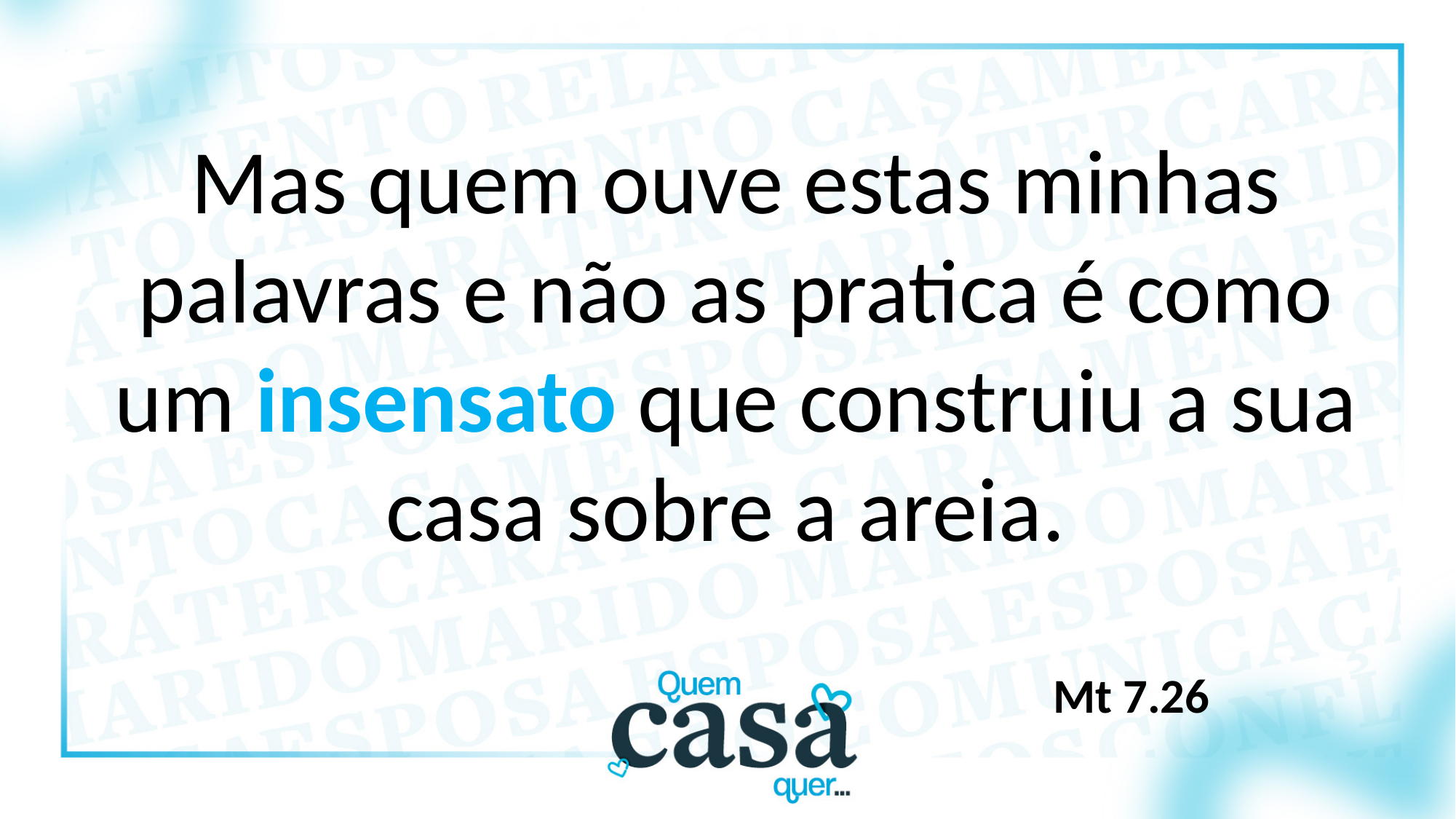

Mas quem ouve estas minhas palavras e não as pratica é como um insensato que construiu a sua casa sobre a areia.
Mt 7.26